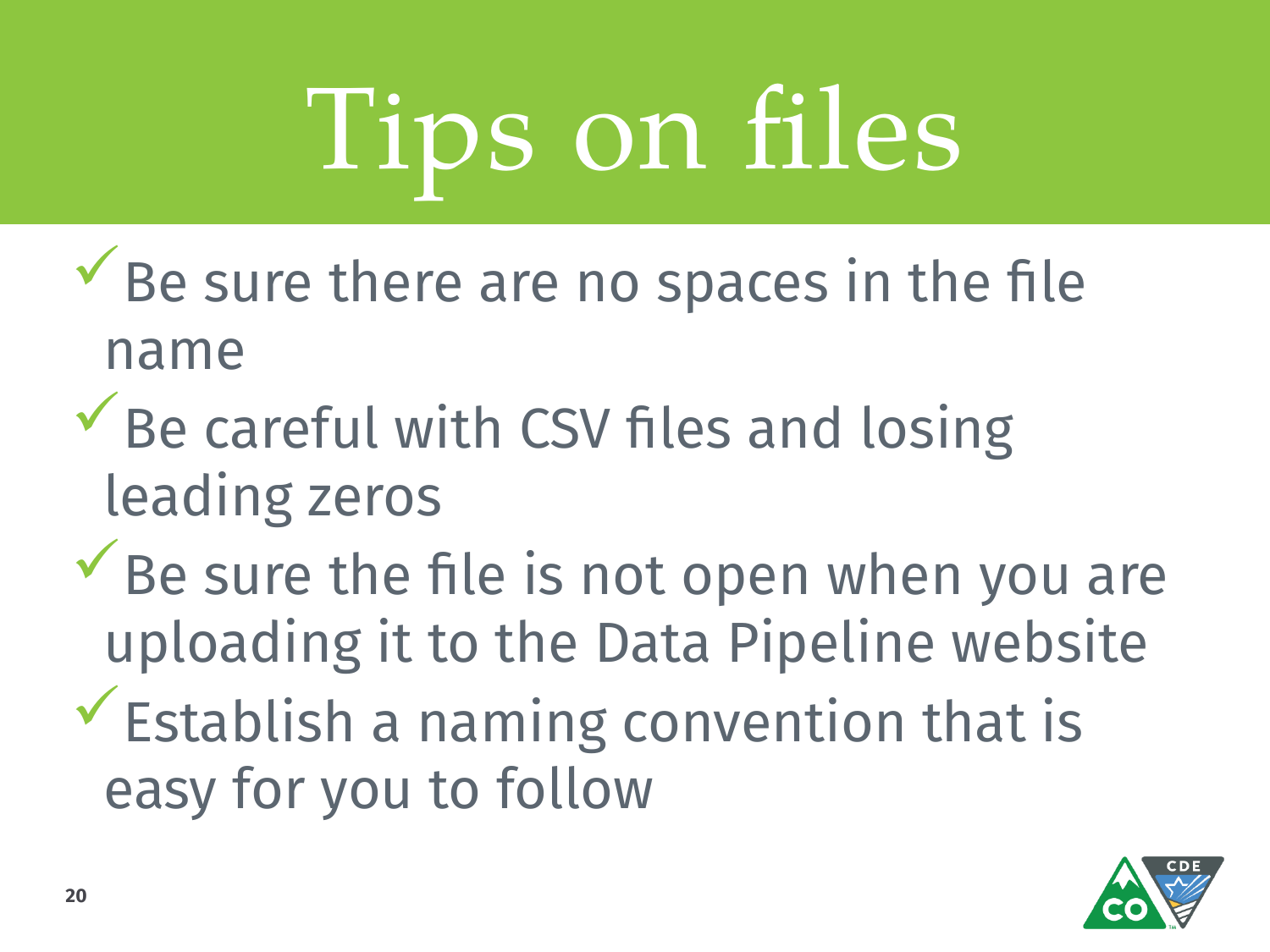

# Tips on files
Be sure there are no spaces in the file name
Be careful with CSV files and losing leading zeros
Be sure the file is not open when you are uploading it to the Data Pipeline website
Establish a naming convention that is easy for you to follow
20